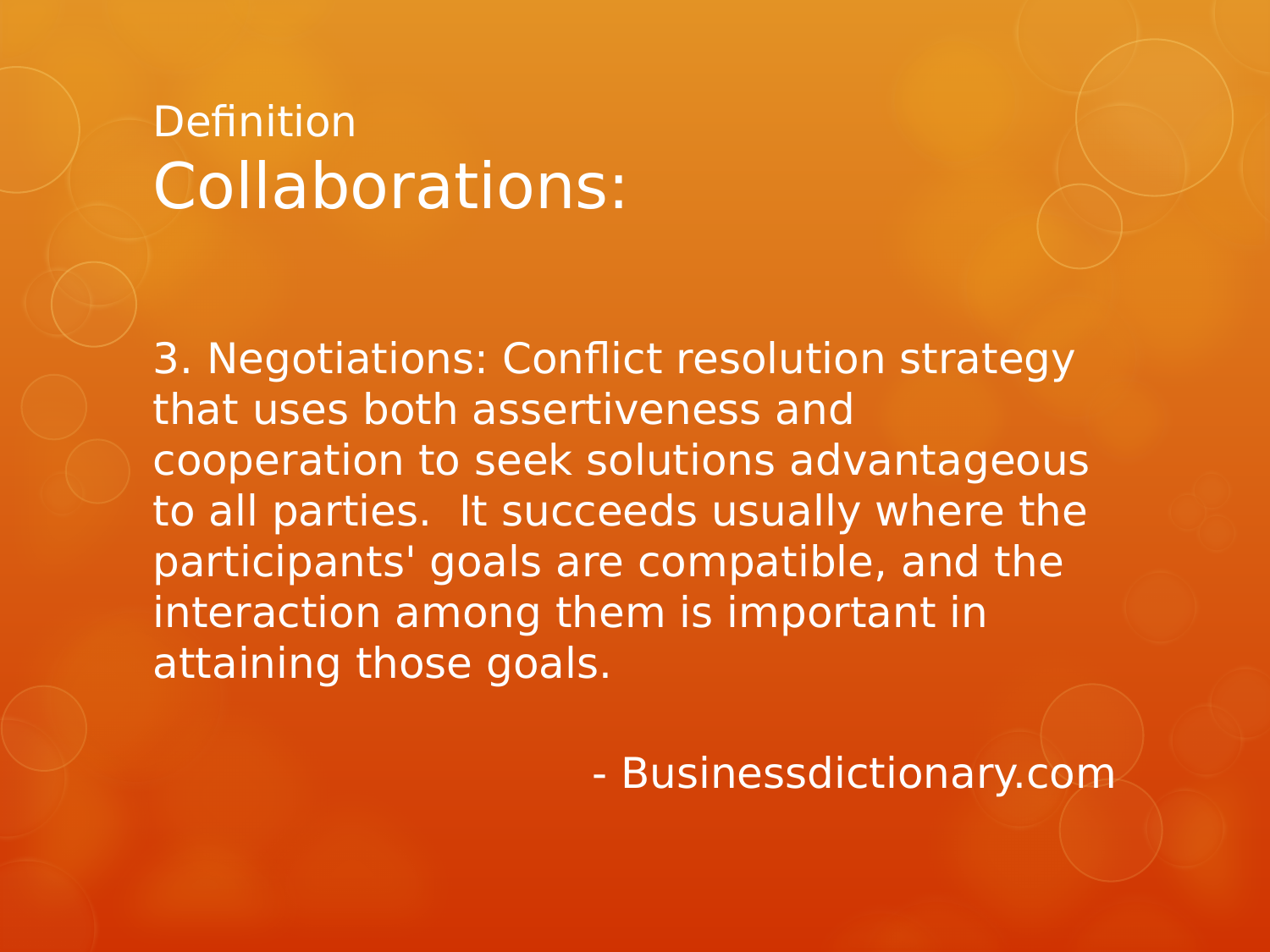

# Definition Collaborations:
3. Negotiations: Conflict resolution strategy that uses both assertiveness and cooperation to seek solutions advantageous to all parties.  It succeeds usually where the participants' goals are compatible, and the interaction among them is important in attaining those goals.

- Businessdictionary.com